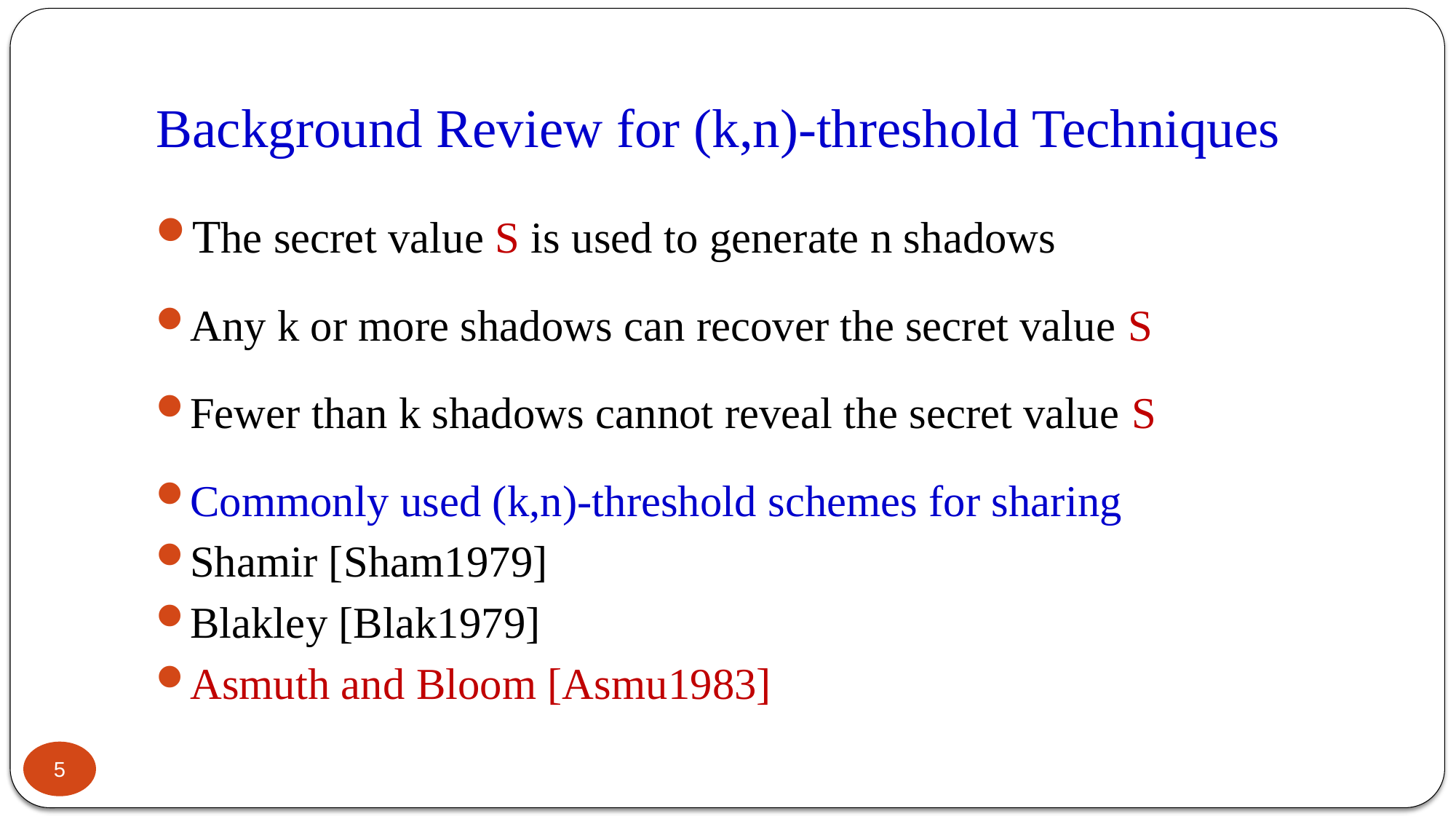

# Background Review for (k,n)-threshold Techniques
The secret value S is used to generate n shadows
Any k or more shadows can recover the secret value S
Fewer than k shadows cannot reveal the secret value S
Commonly used (k,n)-threshold schemes for sharing
Shamir [Sham1979]
Blakley [Blak1979]
Asmuth and Bloom [Asmu1983]

5